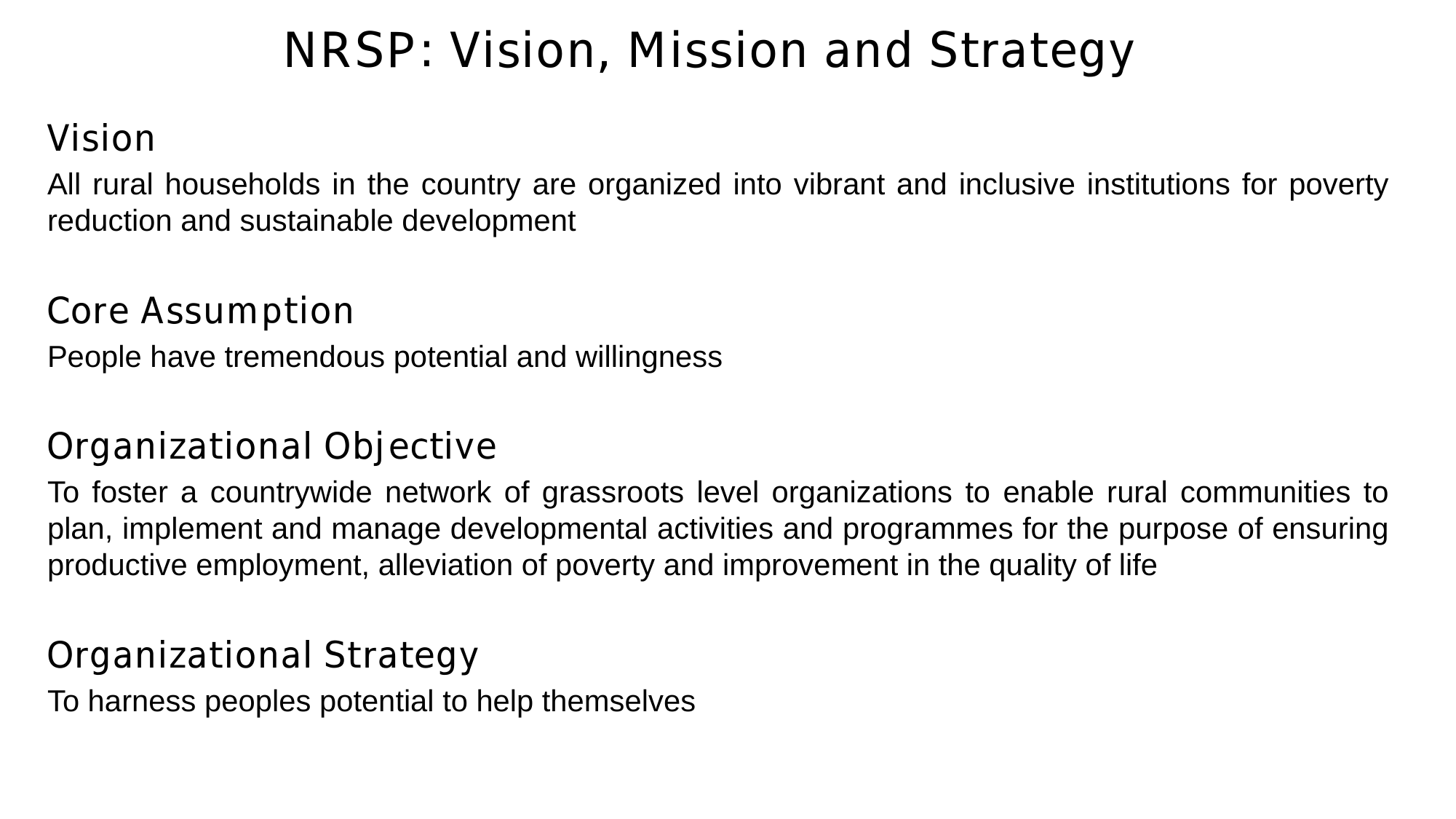

# NRSP: Vision, Mission and Strategy
Vision
All rural households in the country are organized into vibrant and inclusive institutions for poverty reduction and sustainable development

Core Assumption
People have tremendous potential and willingness

Organizational Objective
To foster a countrywide network of grassroots level organizations to enable rural communities to plan, implement and manage developmental activities and programmes for the purpose of ensuring productive employment, alleviation of poverty and improvement in the quality of life

Organizational Strategy
To harness peoples potential to help themselves